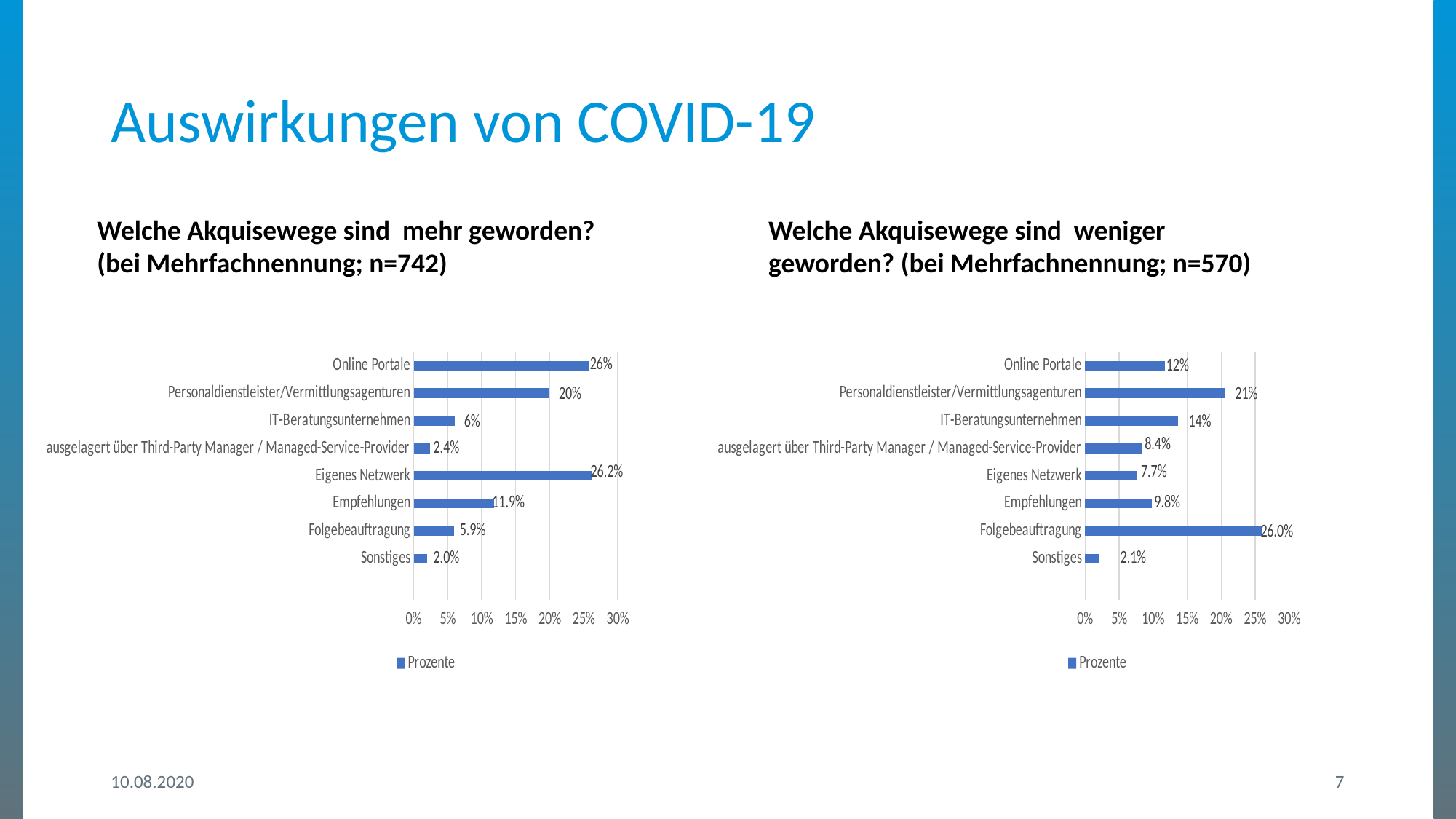

# Auswirkungen von COVID-19
Welche Akquisewege sind  mehr geworden? (bei Mehrfachnennung; n=742)
Welche Akquisewege sind  weniger geworden? (bei Mehrfachnennung; n=570)

### Chart

| Category | Prozente |
|---|---|
| Online Portale | 0.2574 |
| Personaldienstleister/Vermittlungsagenturen | 0.1981 |
| IT-Beratungsunternehmen | 0.0606 |
| ausgelagert über Third-Party Manager / Managed-Service-Provider | 0.0243 |
| Eigenes Netzwerk | 0.2615 |
| Empfehlungen | 0.1186 |
| Folgebeauftragung | 0.0593 |
| Sonstiges | 0.0202 |

### Chart

| Category | Prozente |
|---|---|
| Online Portale | 0.1175 |
| Personaldienstleister/Vermittlungsagenturen | 0.2053 |
| IT-Beratungsunternehmen | 0.1368 |
| ausgelagert über Third-Party Manager / Managed-Service-Provider | 0.0842 |
| Eigenes Netzwerk | 0.0772 |
| Empfehlungen | 0.0982 |
| Folgebeauftragung | 0.2596 |
| Sonstiges | 0.0211 |
10.08.2020
7